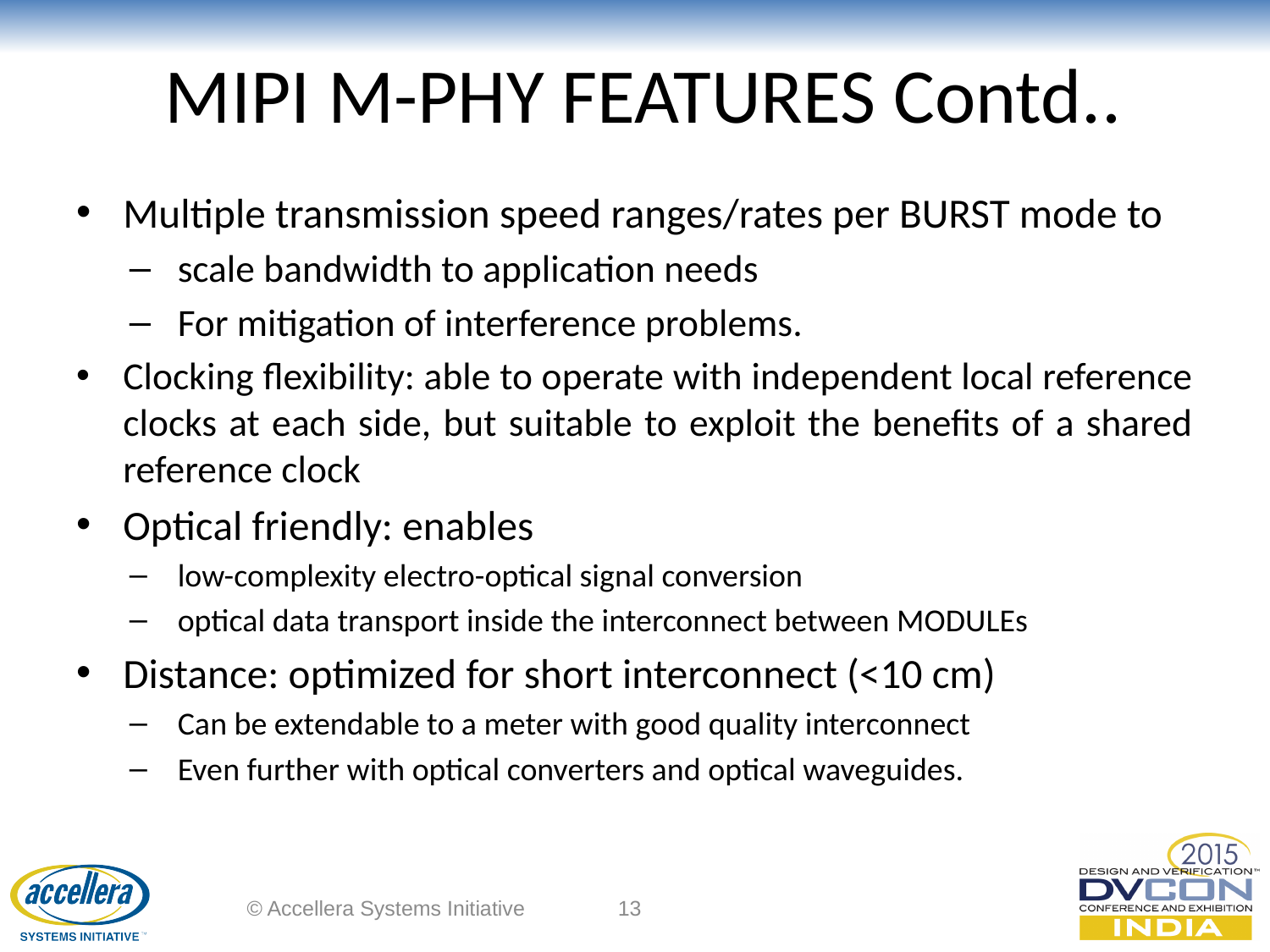

# MIPI M-PHY FEATURES Contd..
Multiple transmission speed ranges/rates per BURST mode to
scale bandwidth to application needs
For mitigation of interference problems.
Clocking flexibility: able to operate with independent local reference clocks at each side, but suitable to exploit the benefits of a shared reference clock
Optical friendly: enables
low-complexity electro-optical signal conversion
optical data transport inside the interconnect between MODULEs
Distance: optimized for short interconnect (<10 cm)
Can be extendable to a meter with good quality interconnect
Even further with optical converters and optical waveguides.
© Accellera Systems Initiative
13